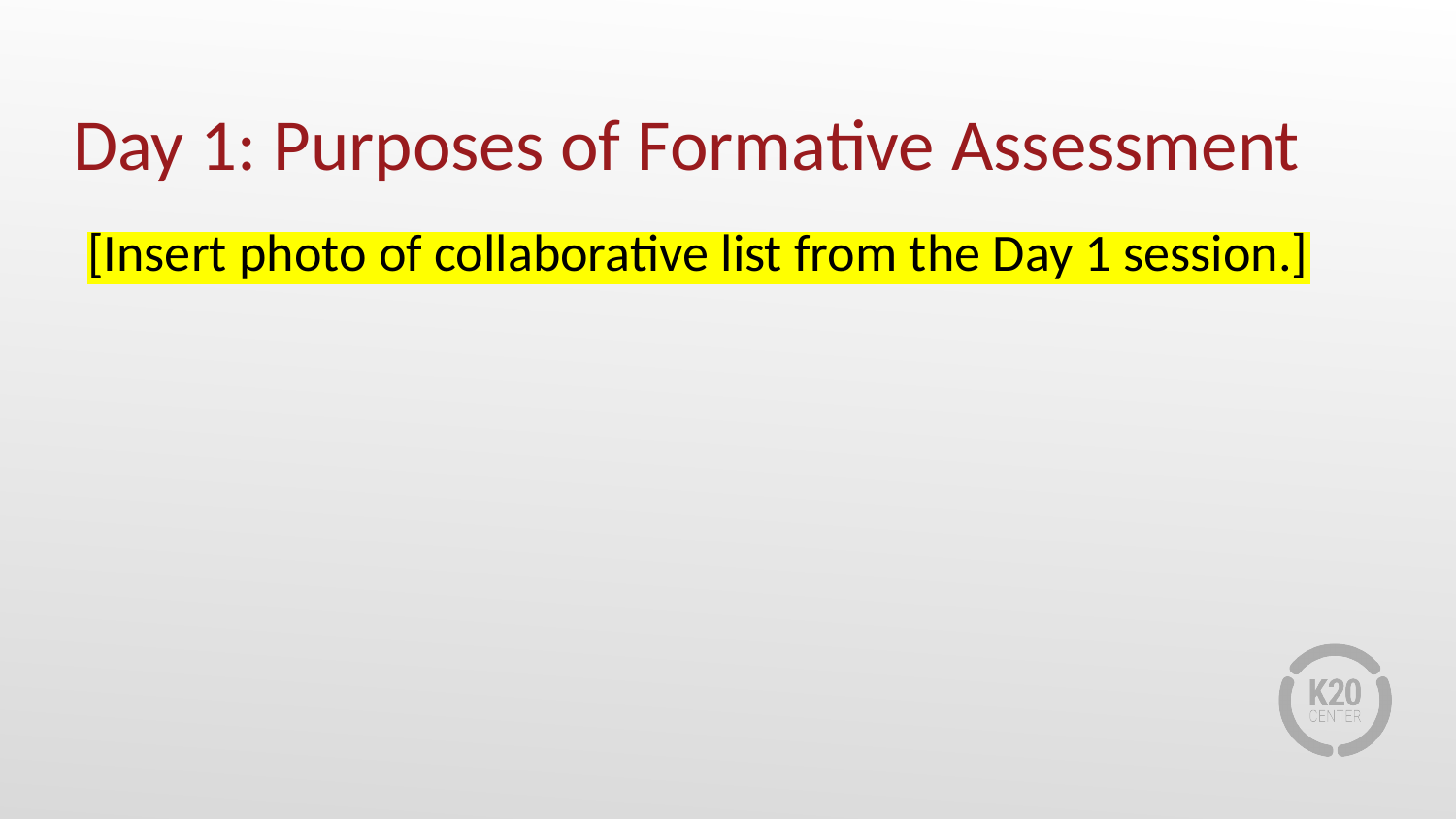

# Day 1: Purposes of Formative Assessment
[Insert photo of collaborative list from the Day 1 session.]